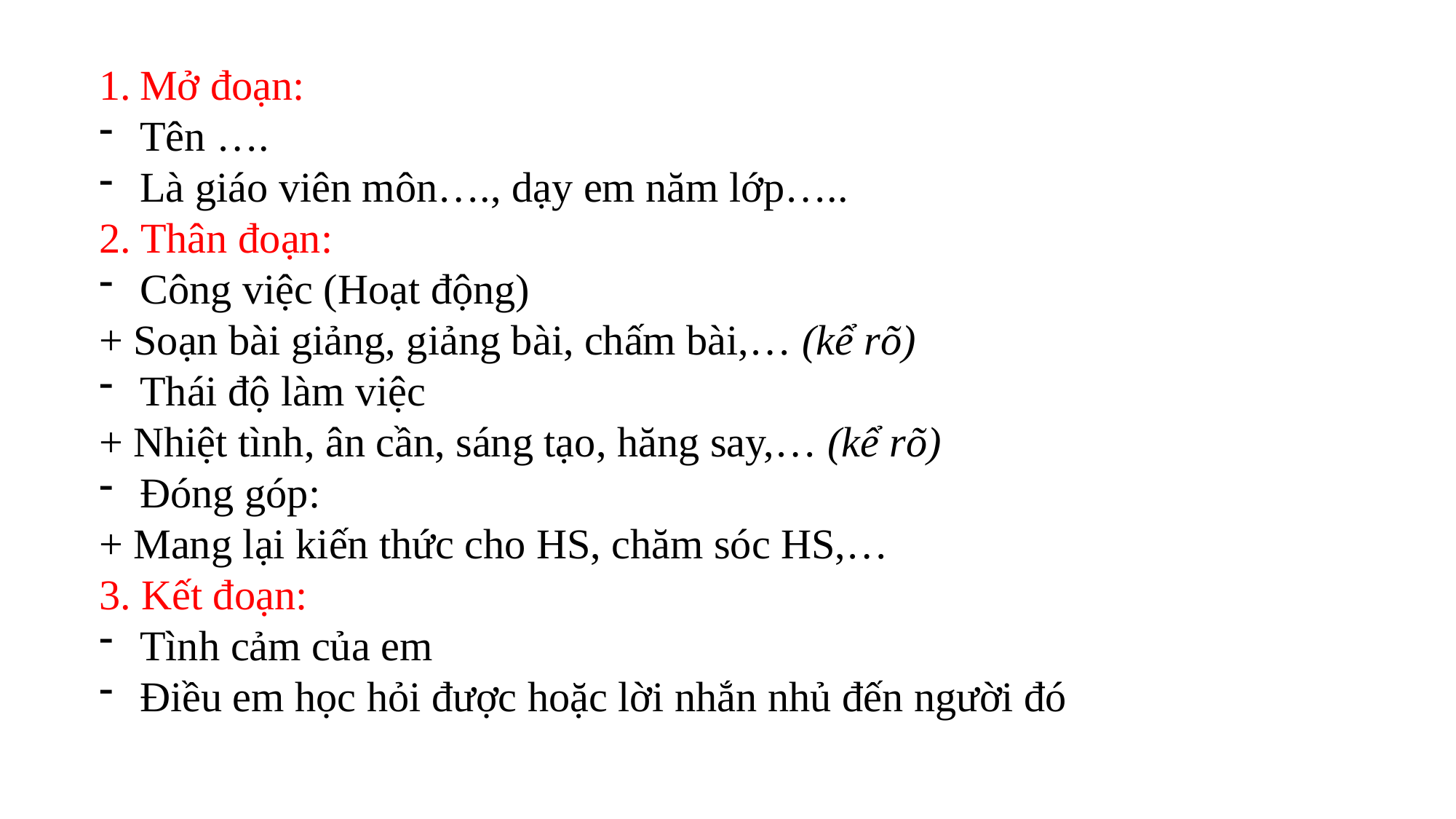

Mở đoạn:
Tên ….
Là giáo viên môn…., dạy em năm lớp…..
2. Thân đoạn:
Công việc (Hoạt động)
+ Soạn bài giảng, giảng bài, chấm bài,… (kể rõ)
Thái độ làm việc
+ Nhiệt tình, ân cần, sáng tạo, hăng say,… (kể rõ)
Đóng góp:
+ Mang lại kiến thức cho HS, chăm sóc HS,…
3. Kết đoạn:
Tình cảm của em
Điều em học hỏi được hoặc lời nhắn nhủ đến người đó